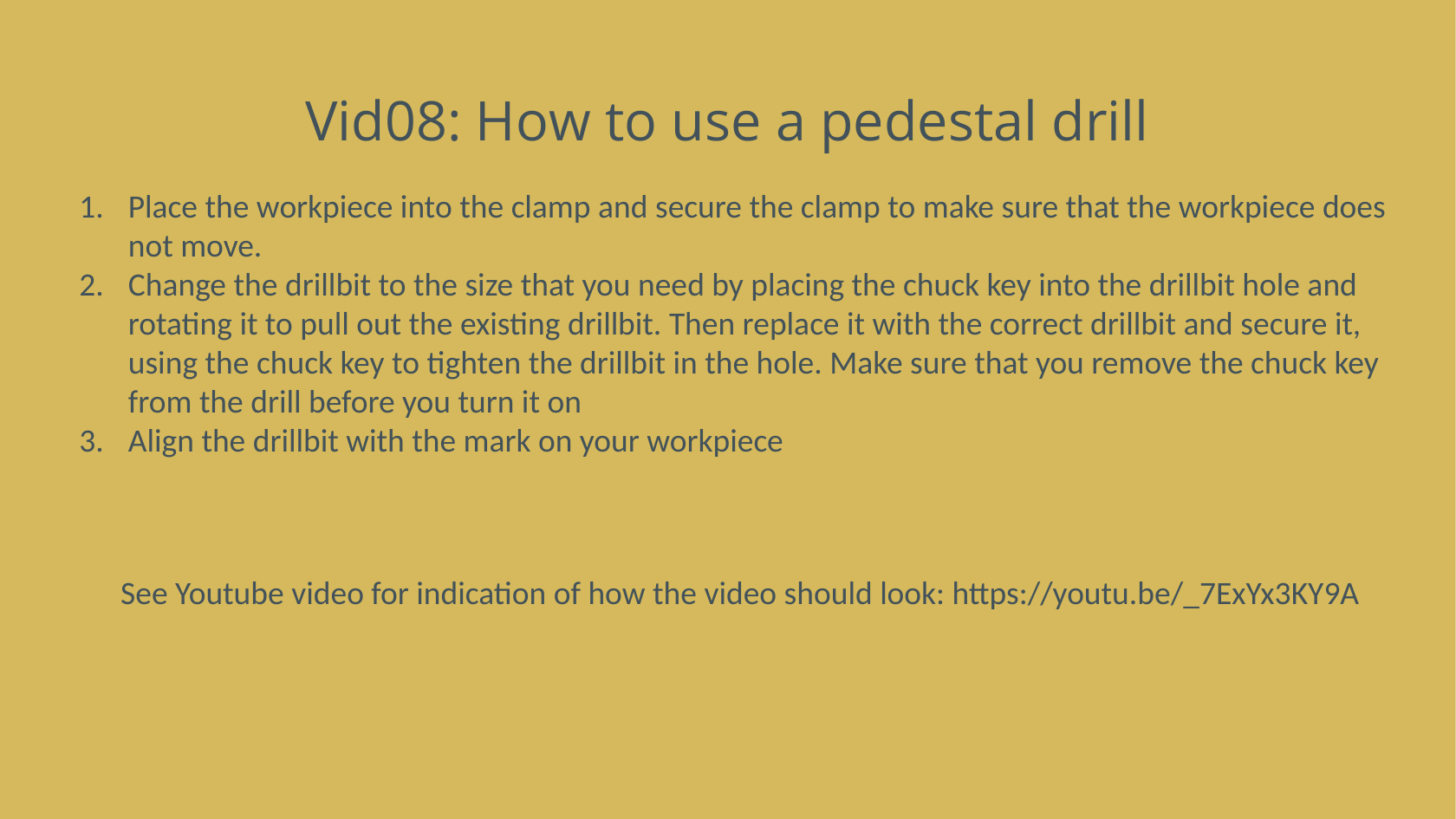

# Vid08: How to use a pedestal drill
Place the workpiece into the clamp and secure the clamp to make sure that the workpiece does not move.
Change the drillbit to the size that you need by placing the chuck key into the drillbit hole and rotating it to pull out the existing drillbit. Then replace it with the correct drillbit and secure it, using the chuck key to tighten the drillbit in the hole. Make sure that you remove the chuck key from the drill before you turn it on
Align the drillbit with the mark on your workpiece
See Youtube video for indication of how the video should look: https://youtu.be/_7ExYx3KY9A